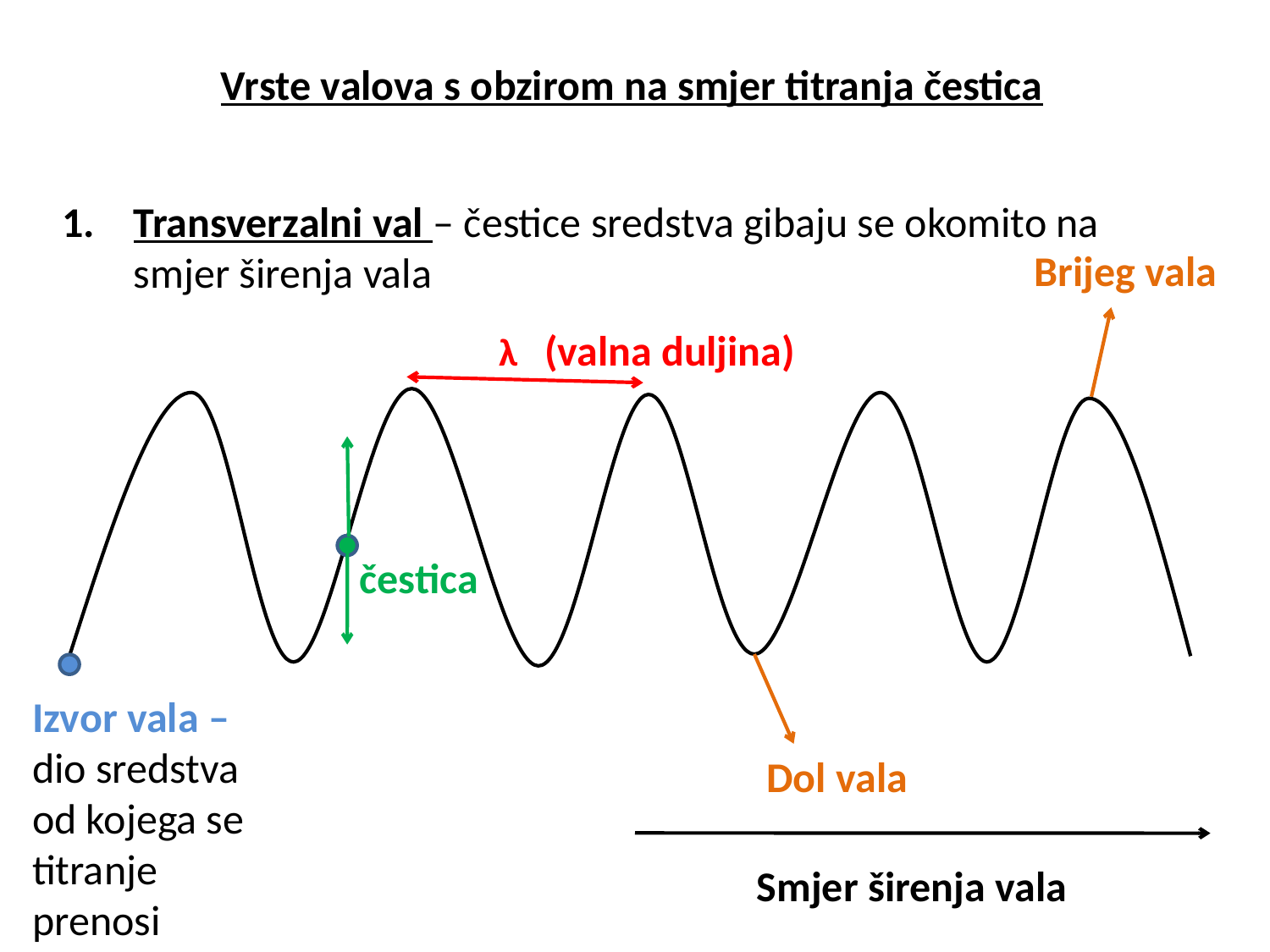

# Vrste valova s obzirom na smjer titranja čestica
Transverzalni val – čestice sredstva gibaju se okomito na smjer širenja vala
Brijeg vala
λ   (valna duljina)

čestica

Izvor vala – dio sredstva od kojega se titranje prenosi
Dol vala
Smjer širenja vala